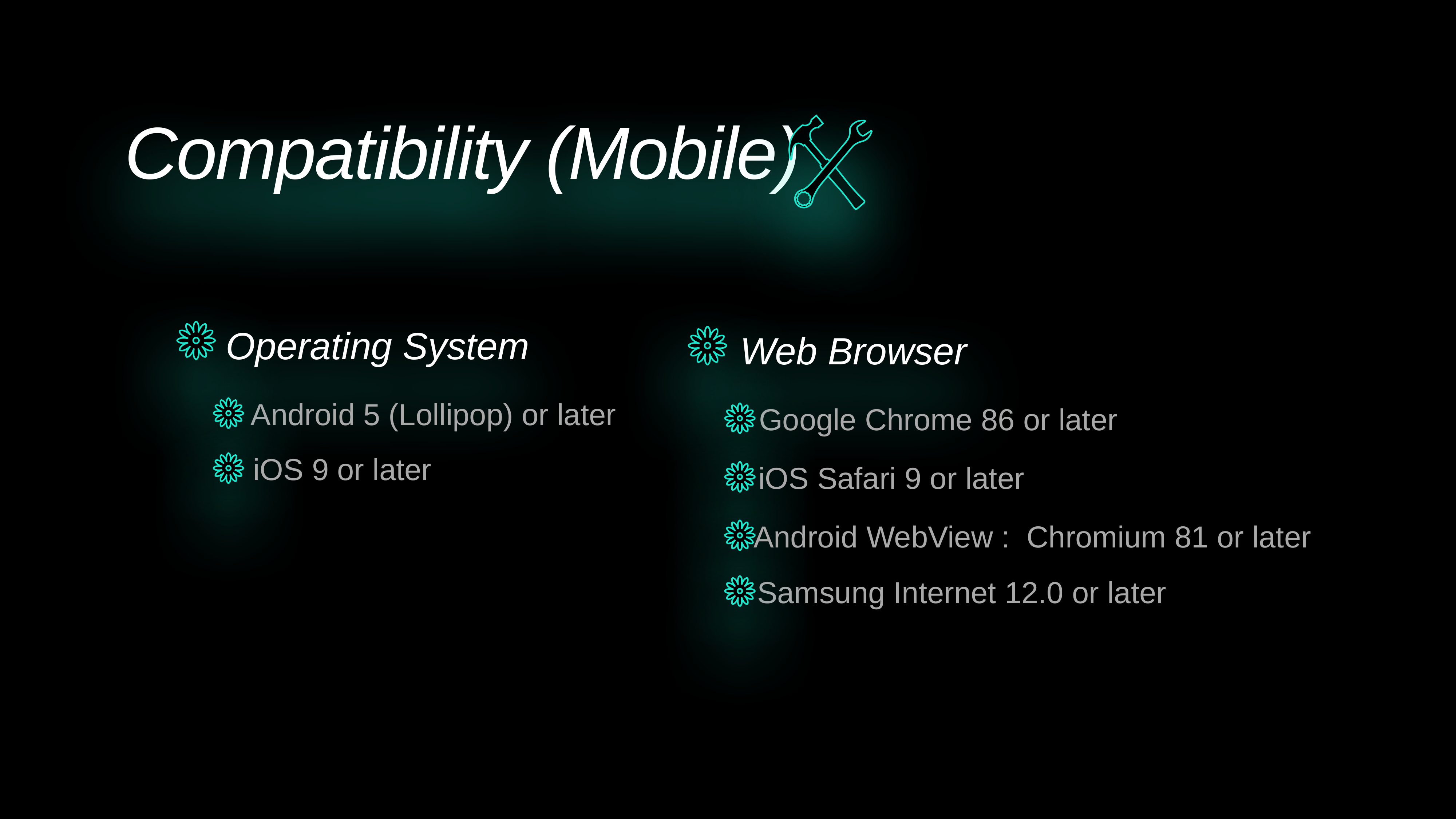

# Compatibility (Mobile)
Operating System

Web Browser

Android 5 (Lollipop) or later

Google Chrome 86 or later

iOS 9 or later

iOS Safari 9 or later

Android WebView :  Chromium 81 or later

Samsung Internet 12.0 or later